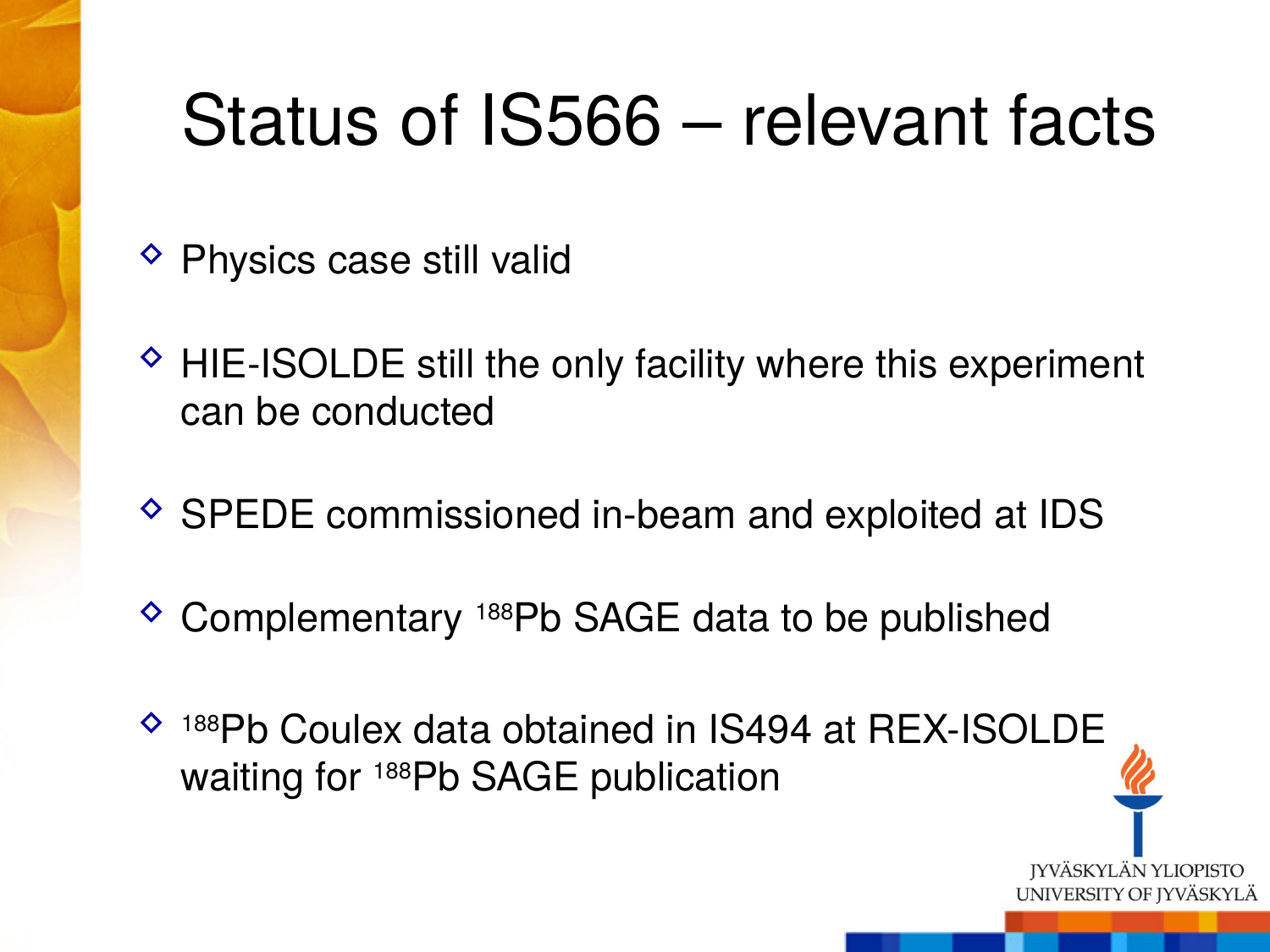

# Status of IS566 – relevant facts
Physics case still valid
HIE-ISOLDE still the only facility where this experiment can be conducted
SPEDE commissioned in-beam and exploited at IDS
Complementary 188Pb SAGE data to be published

188Pb Coulex data obtained in IS494 at REX-ISOLDE
waiting for 188Pb SAGE publication